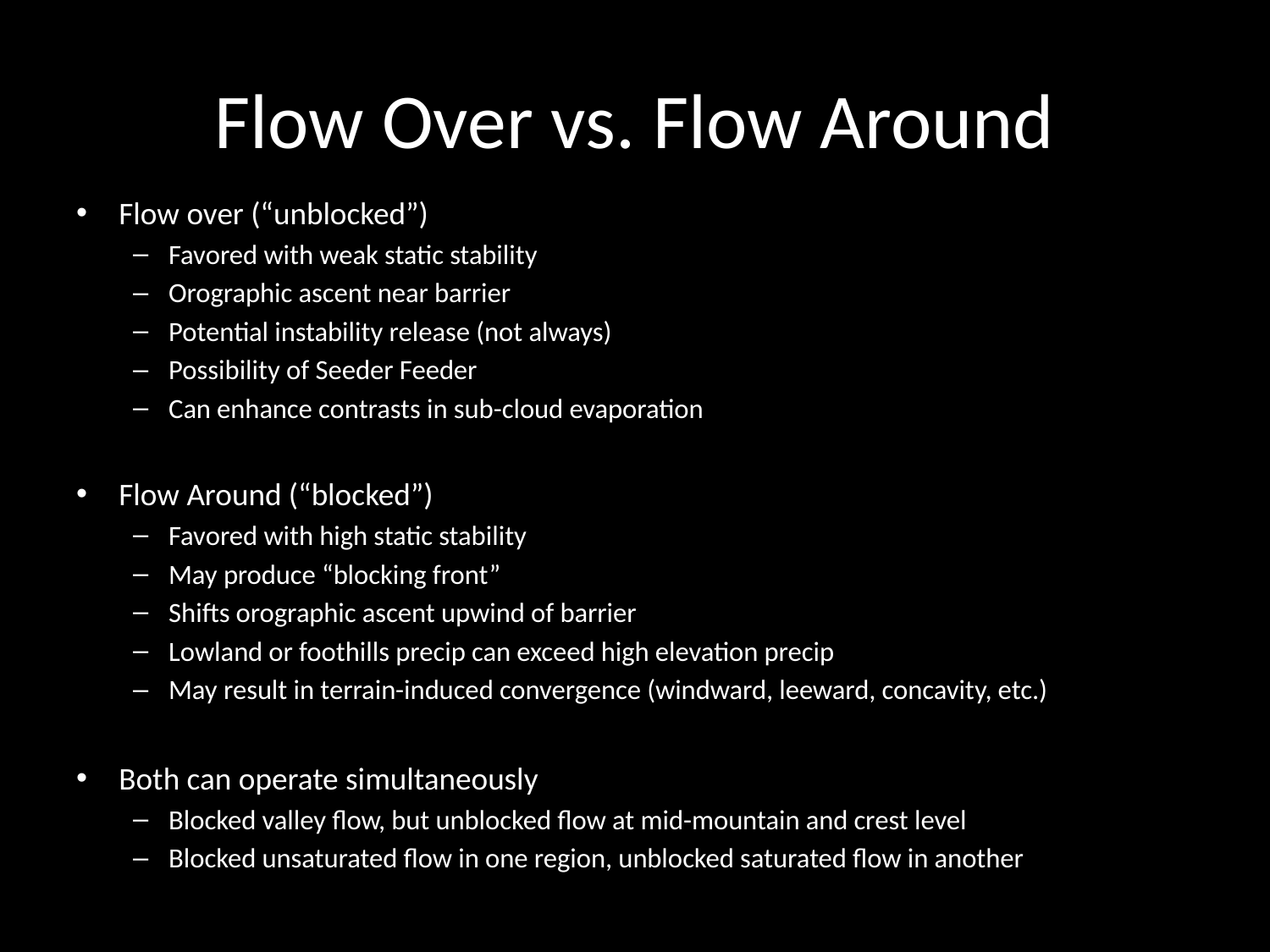

# Flow Over vs. Flow Around
Flow over (“unblocked”)
Favored with weak static stability
Orographic ascent near barrier
Potential instability release (not always)
Possibility of Seeder Feeder
Can enhance contrasts in sub-cloud evaporation

Flow Around (“blocked”)
Favored with high static stability
May produce “blocking front”
Shifts orographic ascent upwind of barrier
Lowland or foothills precip can exceed high elevation precip
May result in terrain-induced convergence (windward, leeward, concavity, etc.)

Both can operate simultaneously
Blocked valley flow, but unblocked flow at mid-mountain and crest level
Blocked unsaturated flow in one region, unblocked saturated flow in another